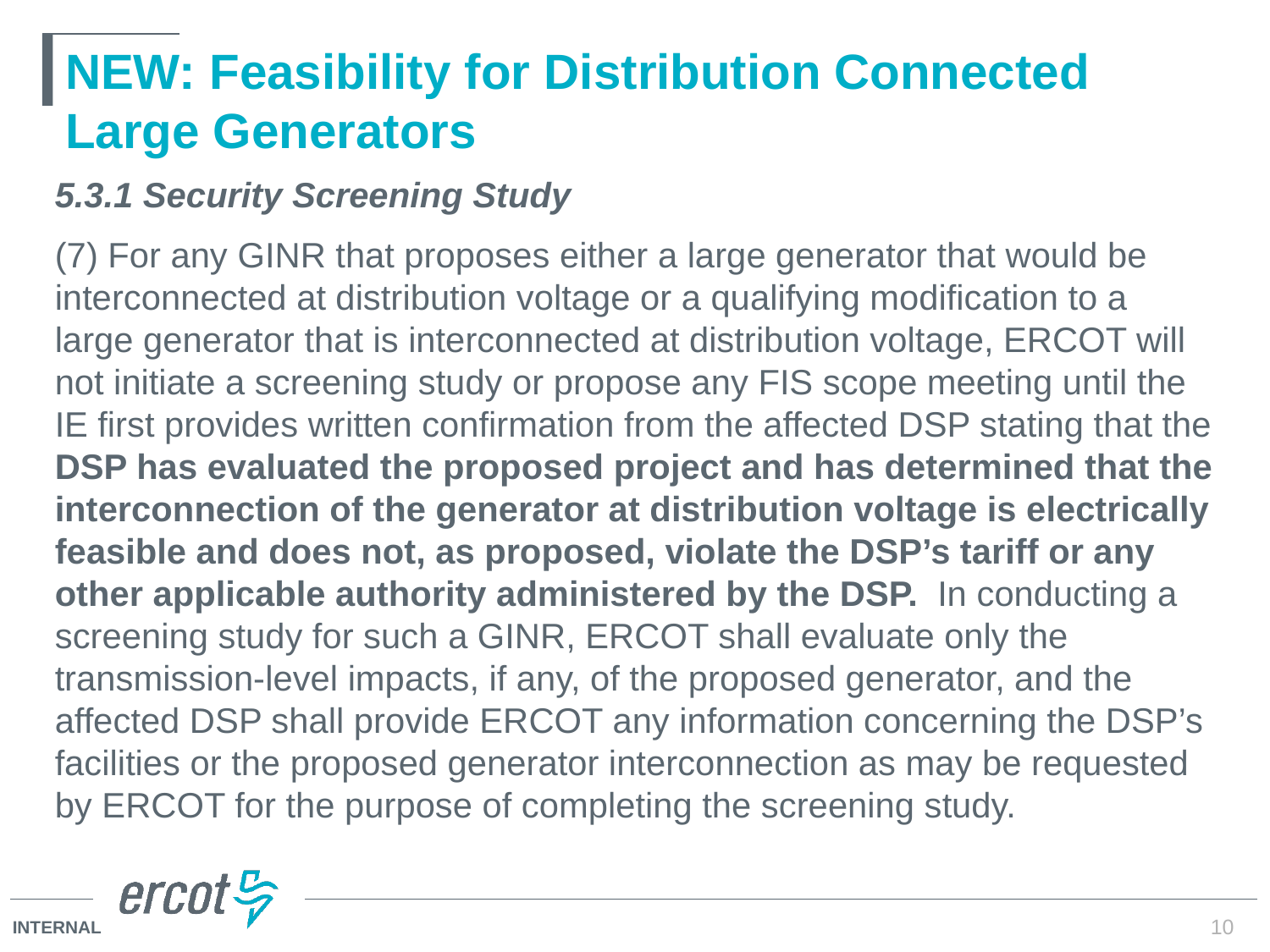

# NEW: Feasibility for Distribution Connected Large Generators
5.3.1 Security Screening Study
(7) For any GINR that proposes either a large generator that would be interconnected at distribution voltage or a qualifying modification to a large generator that is interconnected at distribution voltage, ERCOT will not initiate a screening study or propose any FIS scope meeting until the IE first provides written confirmation from the affected DSP stating that the DSP has evaluated the proposed project and has determined that the interconnection of the generator at distribution voltage is electrically feasible and does not, as proposed, violate the DSP’s tariff or any other applicable authority administered by the DSP.  In conducting a screening study for such a GINR, ERCOT shall evaluate only the transmission-level impacts, if any, of the proposed generator, and the affected DSP shall provide ERCOT any information concerning the DSP’s facilities or the proposed generator interconnection as may be requested by ERCOT for the purpose of completing the screening study.

10